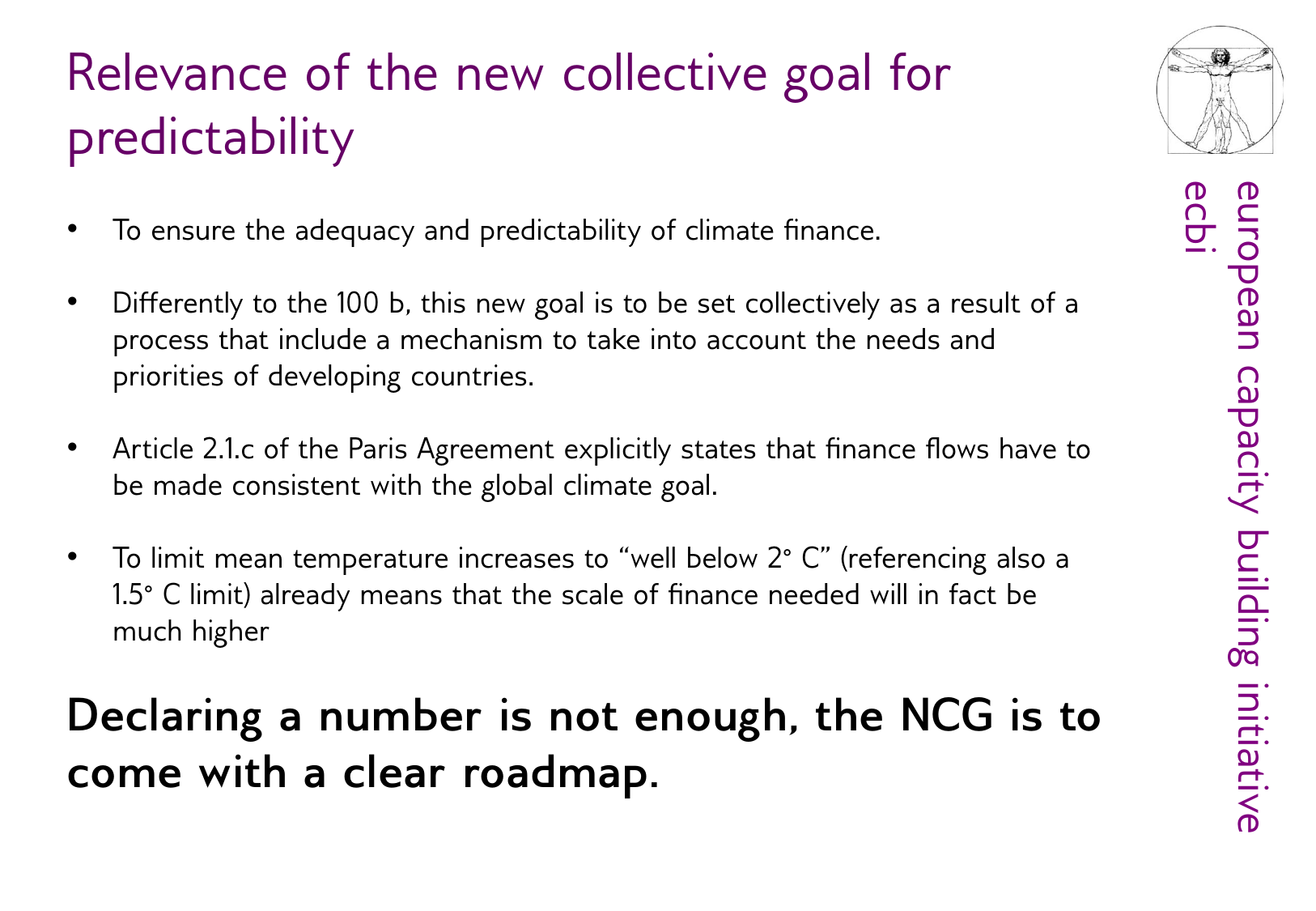

Relevance of the new collective goal for predictability
To ensure the adequacy and predictability of climate finance.

Differently to the 100 b, this new goal is to be set collectively as a result of a process that include a mechanism to take into account the needs and priorities of developing countries.

Article 2.1.c of the Paris Agreement explicitly states that finance flows have to be made consistent with the global climate goal.

To limit mean temperature increases to “well below 2° C” (referencing also a 1.5° C limit) already means that the scale of finance needed will in fact be much higher

Declaring a number is not enough, the NCG is to come with a clear roadmap.